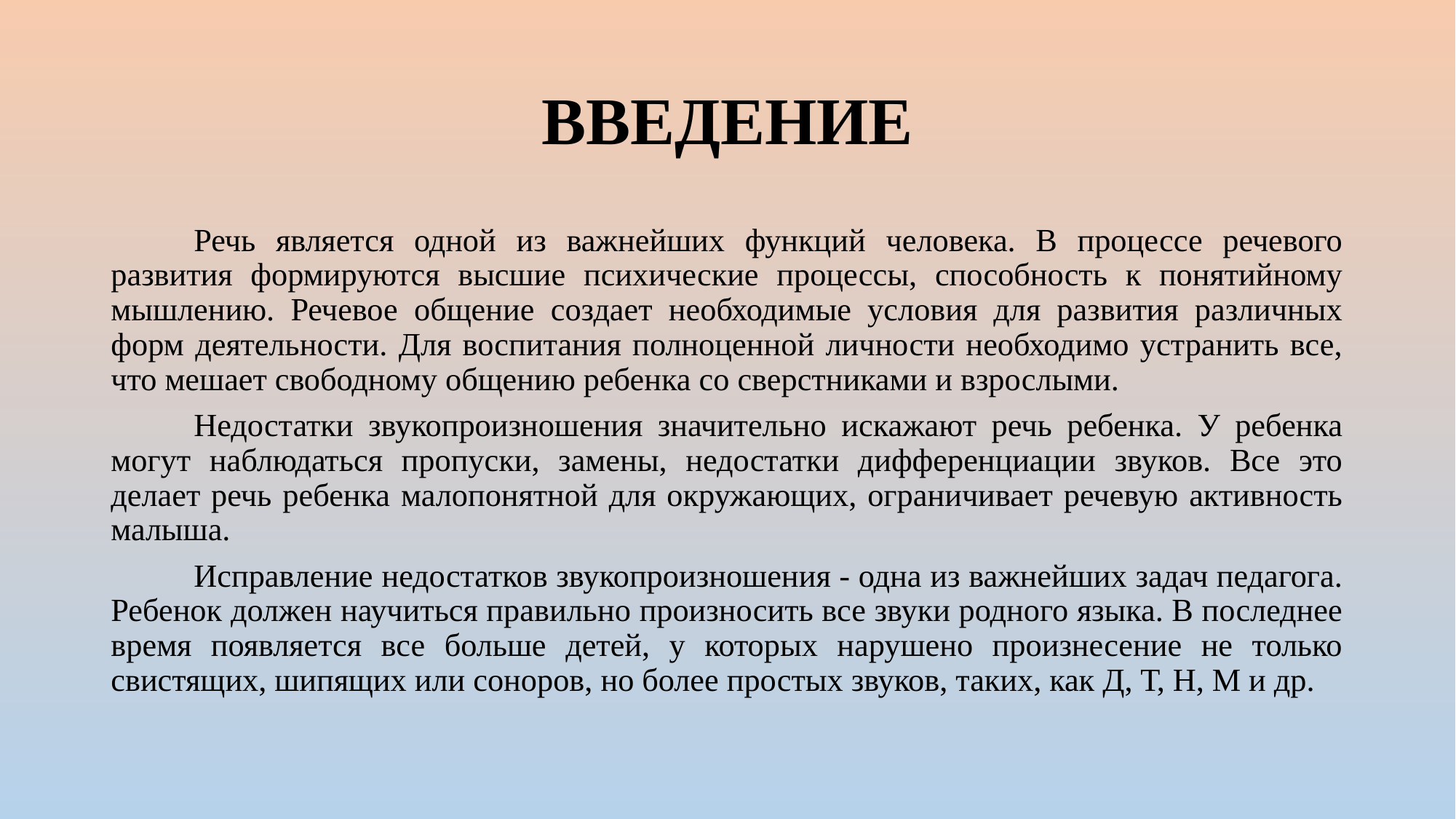

# ВВЕДЕНИЕ
	Речь является одной из важнейших функций человека. В процессе речевого развития формируются высшие психические процессы, способность к понятийному мышлению. Речевое общение создает необходимые условия для развития различных форм деятельности. Для воспитания полноценной личности необходимо устранить все, что мешает свободному общению ребенка со сверстниками и взрослыми.
	Недостатки звукопроизношения значительно искажают речь ребенка. У ребенка могут наблюдаться пропуски, замены, недостатки дифференциации звуков. Все это делает речь ребенка малопонятной для окружающих, ограничивает речевую активность малыша.
	Исправление недостатков звукопроизношения - одна из важнейших задач педагога. Ребенок должен научиться правильно произносить все звуки родного языка. В последнее время появляется все больше детей, у которых нарушено произнесение не только свистящих, шипящих или соноров, но более простых звуков, таких, как Д, Т, Н, М и др.